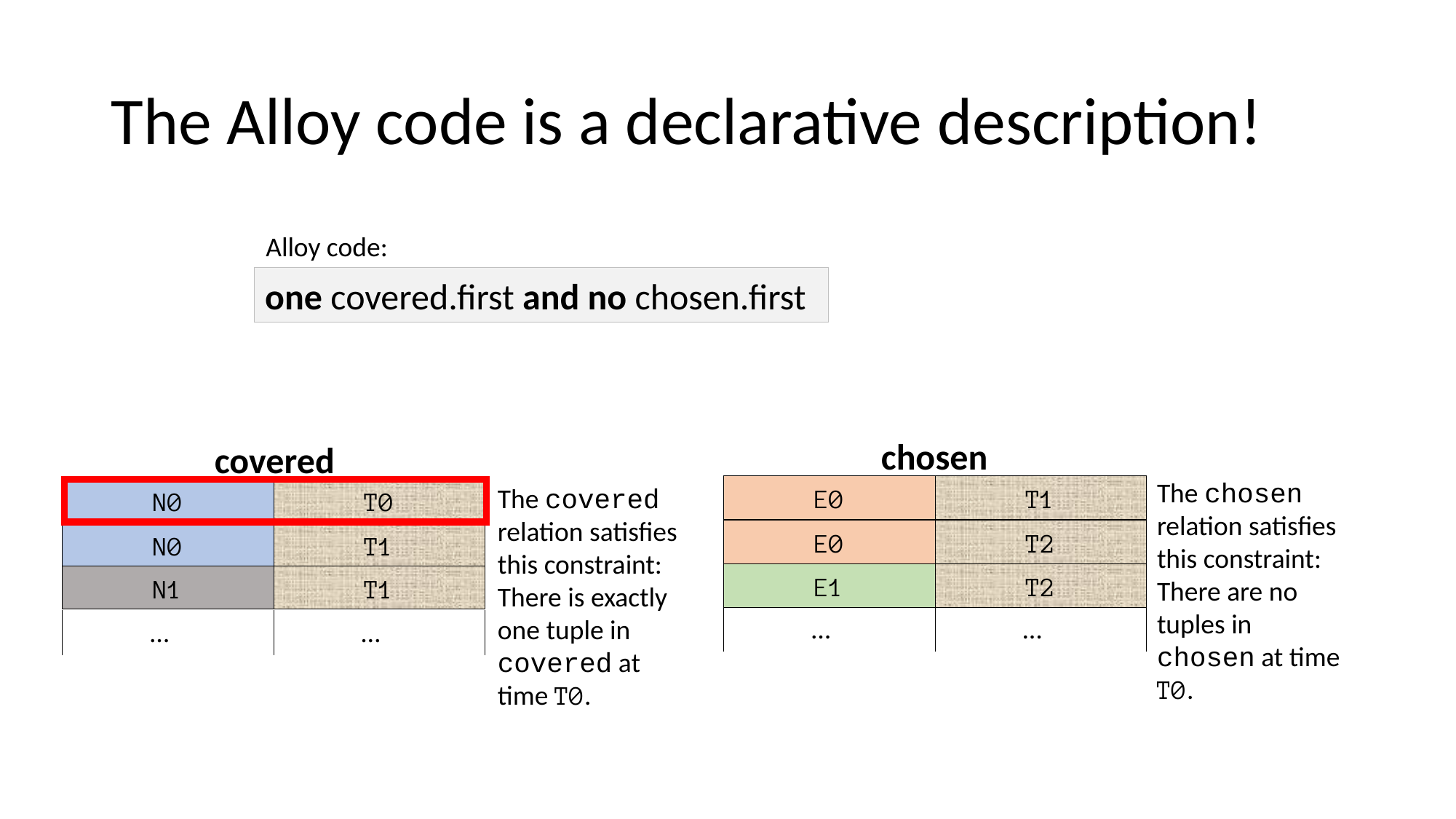

# The Alloy code is a declarative description!
Alloy code:
one covered.first and no chosen.first
chosen
covered
The chosen relation satisfies this constraint: There are no tuples in chosen at time T0.
The covered relation satisfies this constraint: There is exactly one tuple in covered at time T0.
E0
T1
N0
T0

E0
T2
N0
T1
E1
T2
N1
T1
…
…
…
…